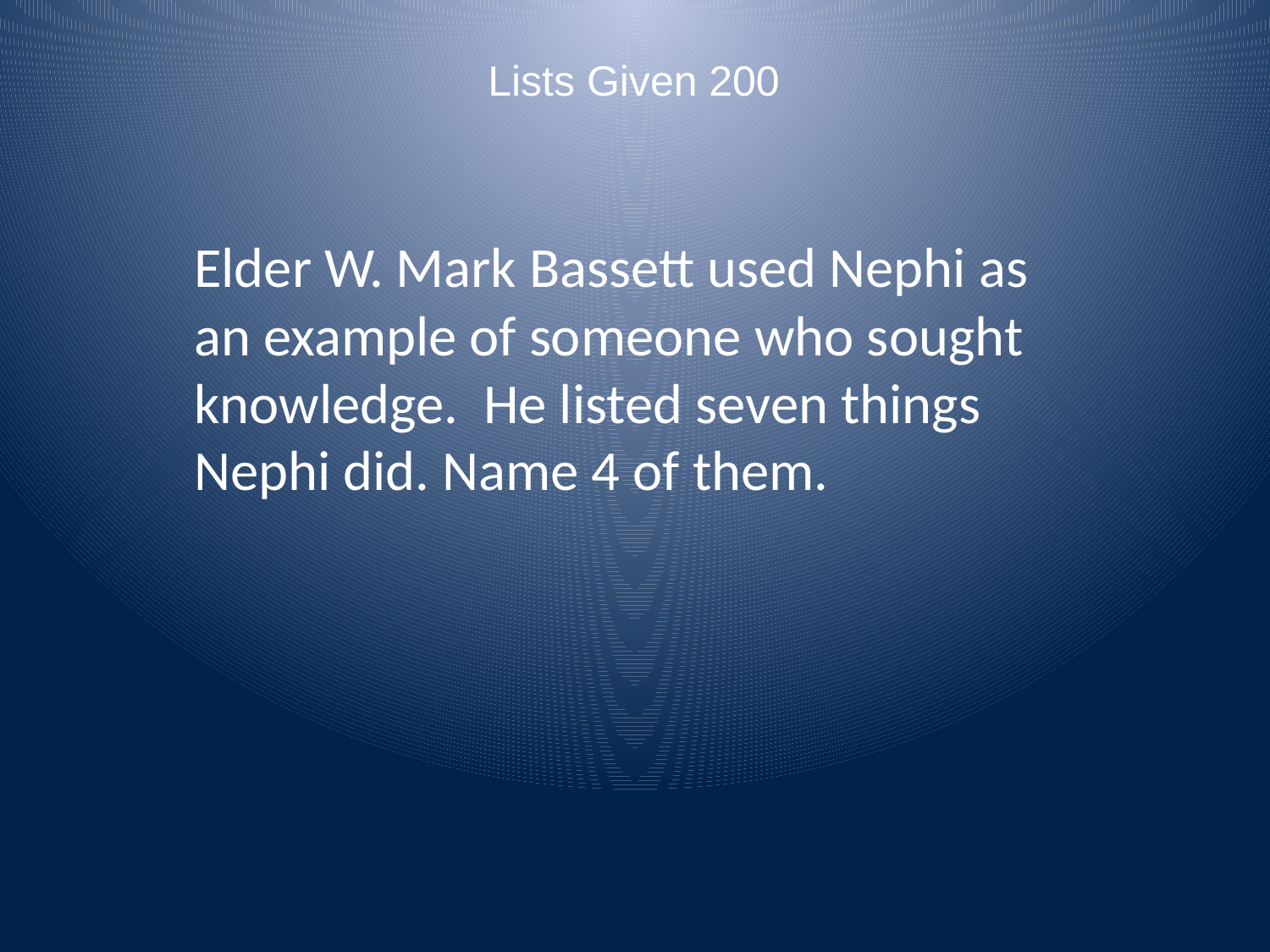

Lists Given 200
Elder W. Mark Bassett used Nephi as an example of someone who sought knowledge.  He listed seven things Nephi did. Name 4 of them.